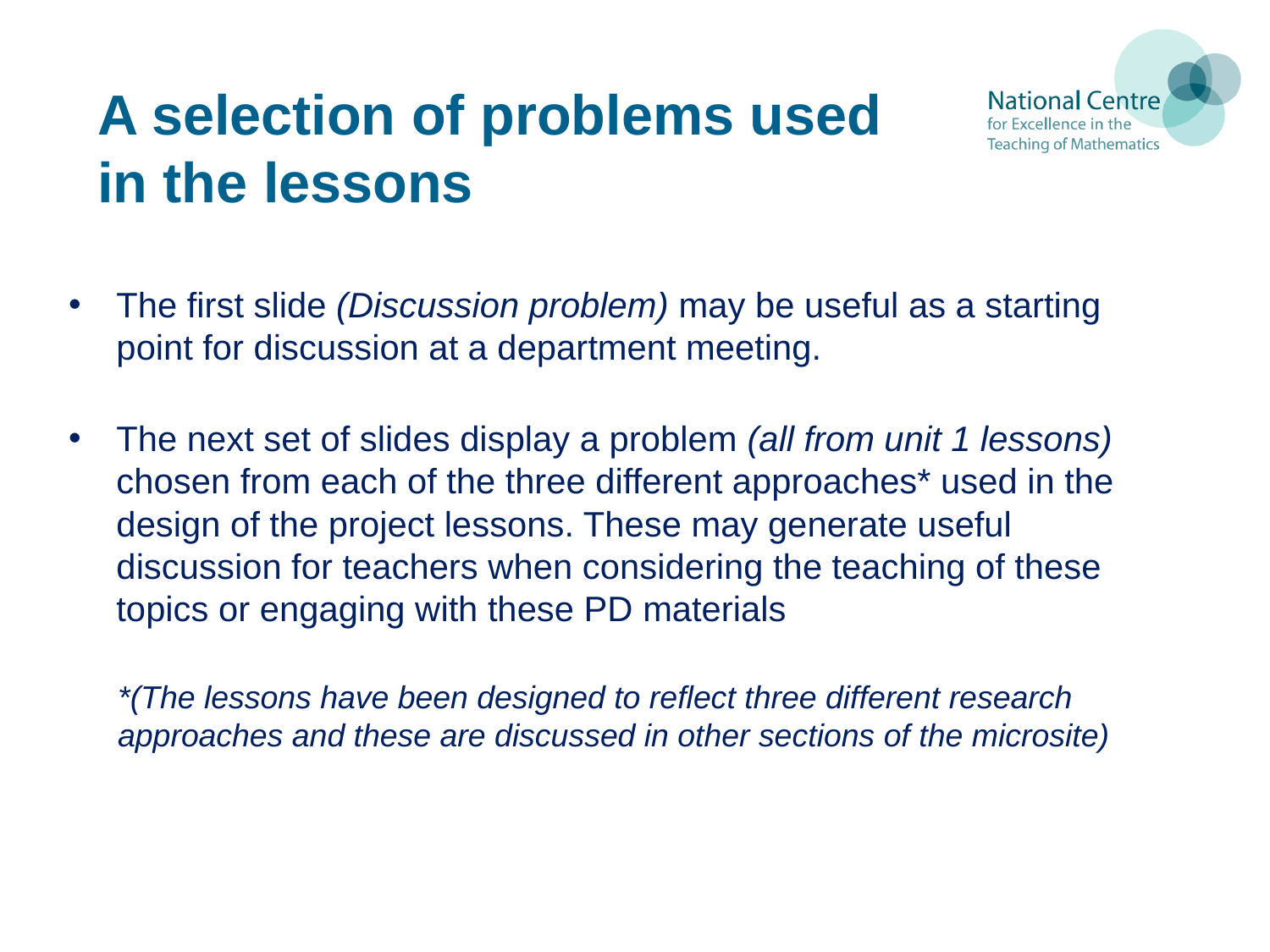

A selection of problems used
in the lessons
The first slide (Discussion problem) may be useful as a starting point for discussion at a department meeting.
The next set of slides display a problem (all from unit 1 lessons) chosen from each of the three different approaches* used in the design of the project lessons. These may generate useful discussion for teachers when considering the teaching of these topics or engaging with these PD materials
*(The lessons have been designed to reflect three different research  approaches and these are discussed in other sections of the microsite)